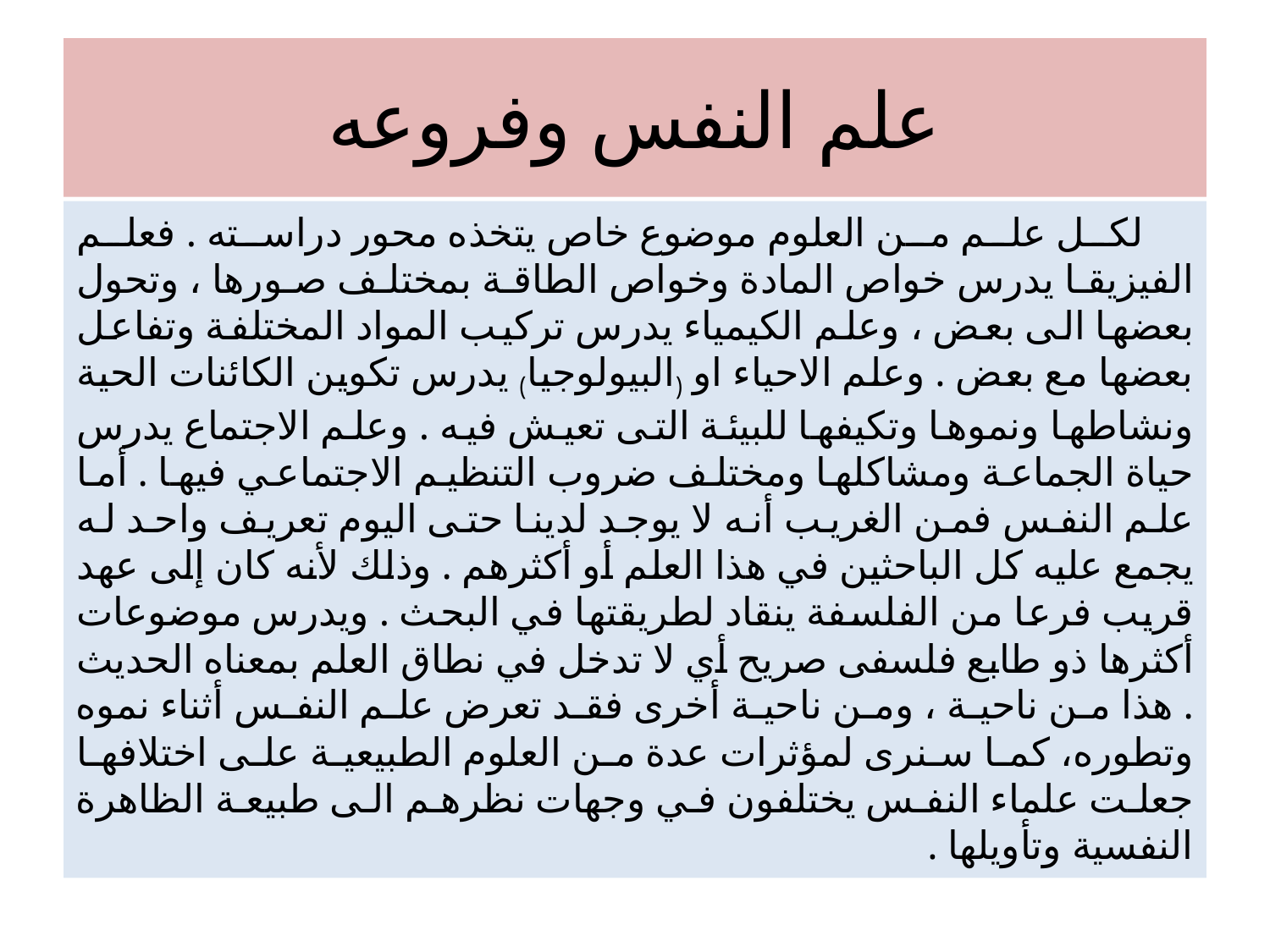

# علم النفس وفروعه
     لكل علم من العلوم موضوع خاص يتخذه محور دراسته . فعلم الفيزيقا يدرس خواص المادة وخواص الطاقة بمختلف صورها ، وتحول بعضها الى بعض ، وعلم الكيمياء يدرس تركيب المواد المختلفة وتفاعل بعضها مع بعض . وعلم الاحياء او (البيولوجيا) يدرس تكوين الكائنات الحية ونشاطها ونموها وتكيفها للبيئة التى تعيش فيه . وعلم الاجتماع يدرس حياة الجماعة ومشاكلها ومختلف ضروب التنظيم الاجتماعي فيها . أما علم النفس فمن الغريب أنه لا يوجد لدينا حتى اليوم تعريف واحد له يجمع عليه كل الباحثين في هذا العلم أو أكثرهم . وذلك لأنه كان إلى عهد قريب فرعا من الفلسفة ينقاد لطريقتها في البحث . ويدرس موضوعات أكثرها ذو طابع فلسفی صريح أي لا تدخل في نطاق العلم بمعناه الحديث . هذا من ناحية ، ومن ناحية أخرى فقد تعرض علم النفس أثناء نموه وتطوره، كما سنرى لمؤثرات عدة من العلوم الطبيعية على اختلافها جعلت علماء النفس يختلفون في وجهات نظرهم الى طبيعة الظاهرة النفسية وتأويلها .